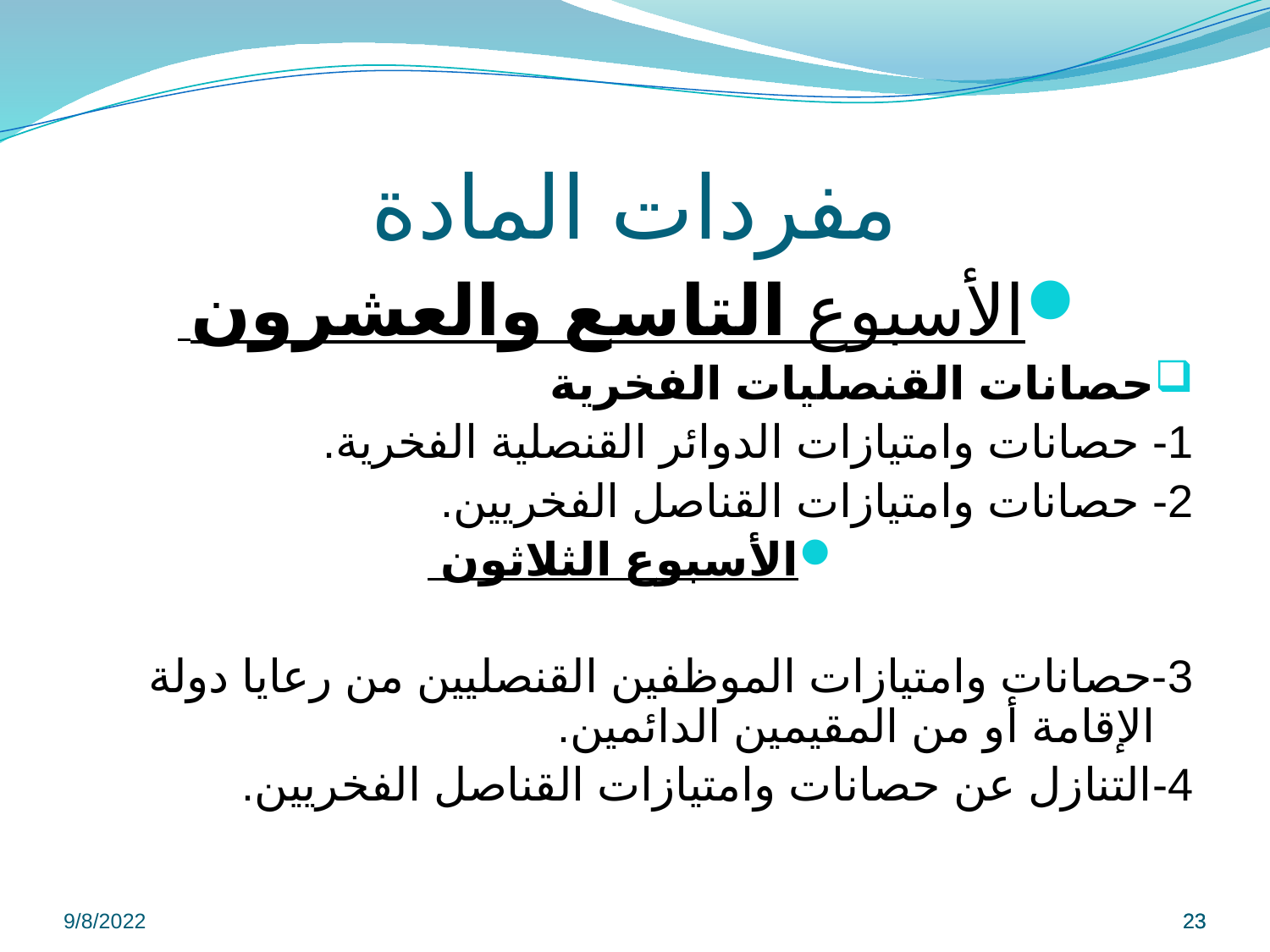

# مفردات المادة
الأسبوع التاسع والعشرون
حصانات القنصليات الفخرية
1- حصانات وامتيازات الدوائر القنصلية الفخرية.
2- حصانات وامتيازات القناصل الفخريين.
الأسبوع الثلاثون

3-حصانات وامتيازات الموظفين القنصليين من رعايا دولة الإقامة أو من المقيمين الدائمين.
4-التنازل عن حصانات وامتيازات القناصل الفخريين.

9/8/2022
23
23